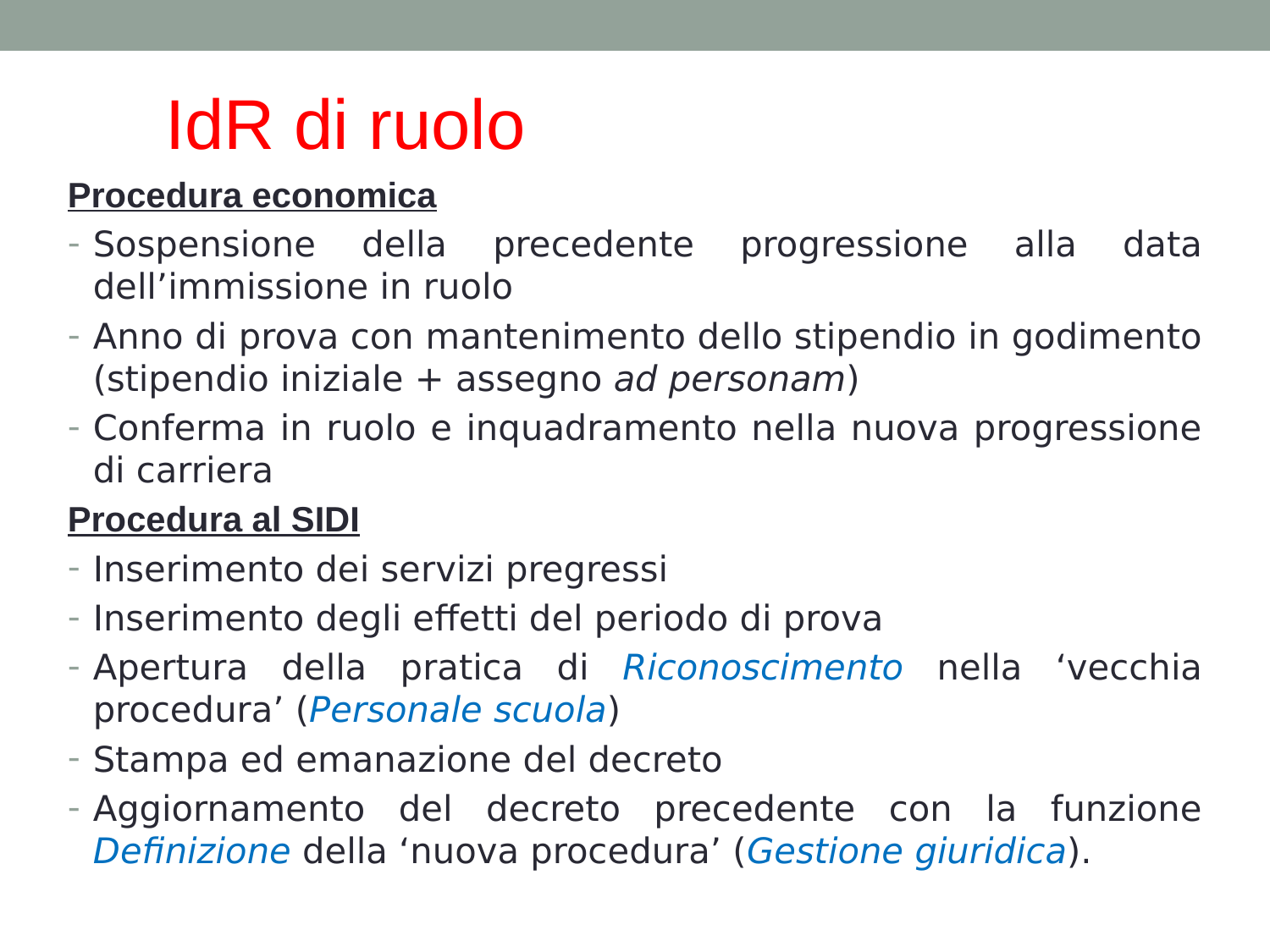

# IdR di ruolo
Procedura economica
Sospensione della precedente progressione alla data dell’immissione in ruolo
Anno di prova con mantenimento dello stipendio in godimento (stipendio iniziale + assegno ad personam)
Conferma in ruolo e inquadramento nella nuova progressione di carriera
Procedura al SIDI
Inserimento dei servizi pregressi
Inserimento degli effetti del periodo di prova
Apertura della pratica di Riconoscimento nella ‘vecchia procedura’ (Personale scuola)
Stampa ed emanazione del decreto
Aggiornamento del decreto precedente con la funzione Definizione della ‘nuova procedura’ (Gestione giuridica).